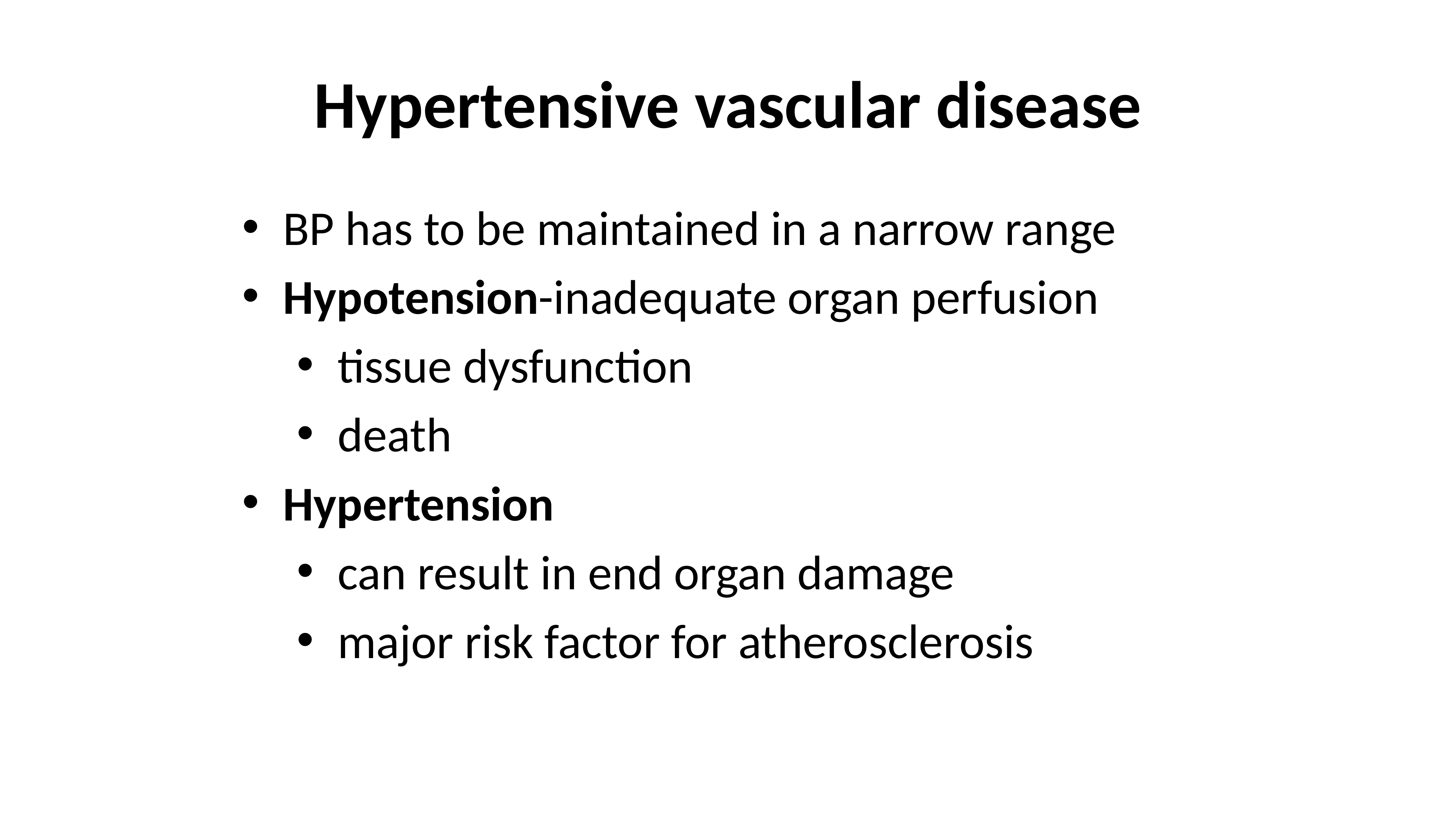

# Hypertensive vascular disease
BP has to be maintained in a narrow range
Hypotension-inadequate organ perfusion
tissue dysfunction
death
Hypertension
can result in end organ damage
major risk factor for atherosclerosis